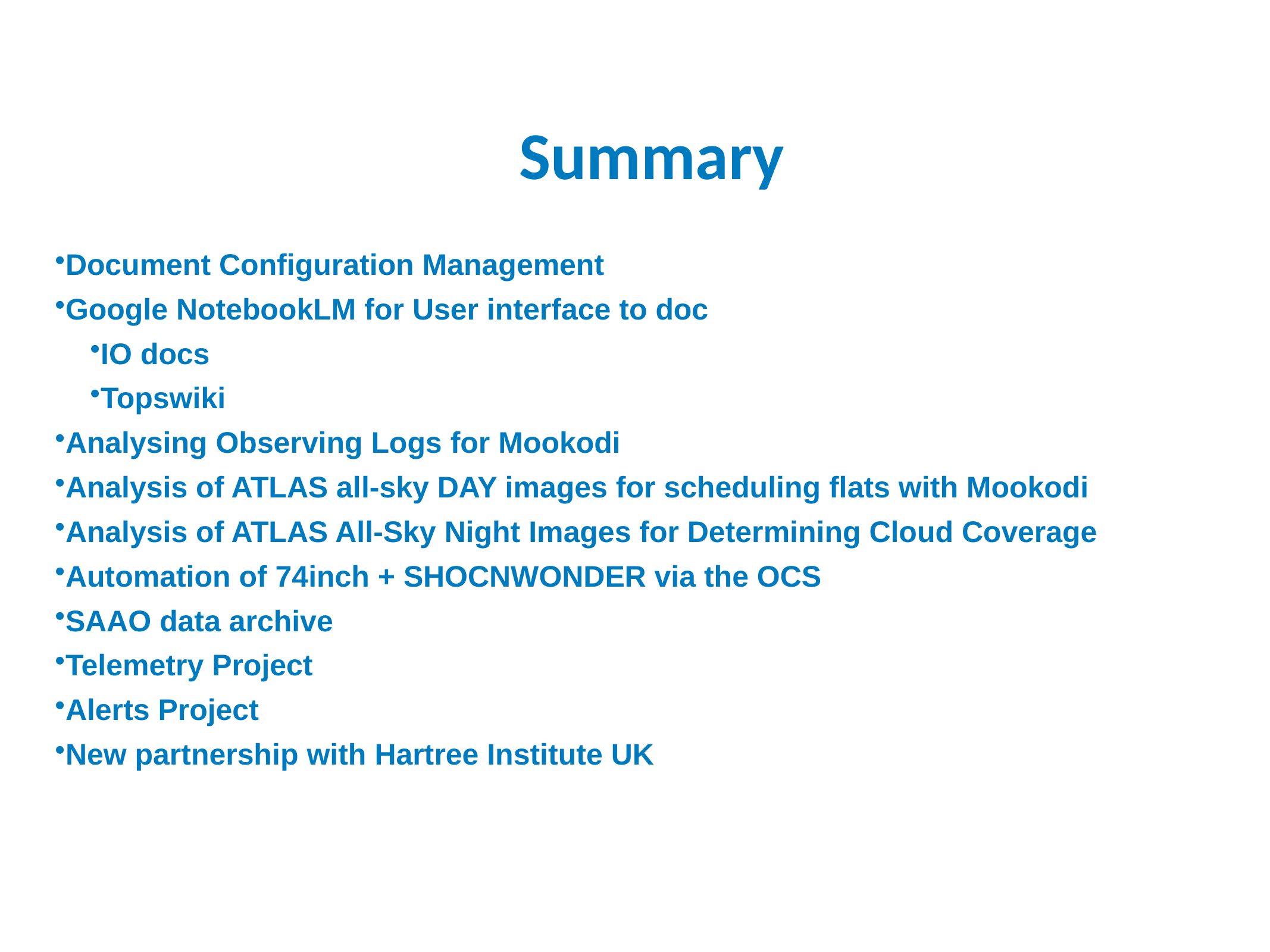

Summary

Document Configuration Management
Google NotebookLM for User interface to doc
IO docs
Topswiki
Analysing Observing Logs for Mookodi
Analysis of ATLAS all-sky DAY images for scheduling flats with Mookodi
Analysis of ATLAS All-Sky Night Images for Determining Cloud Coverage
Automation of 74inch + SHOCNWONDER via the OCS
SAAO data archive
Telemetry Project
Alerts Project
New partnership with Hartree Institute UK